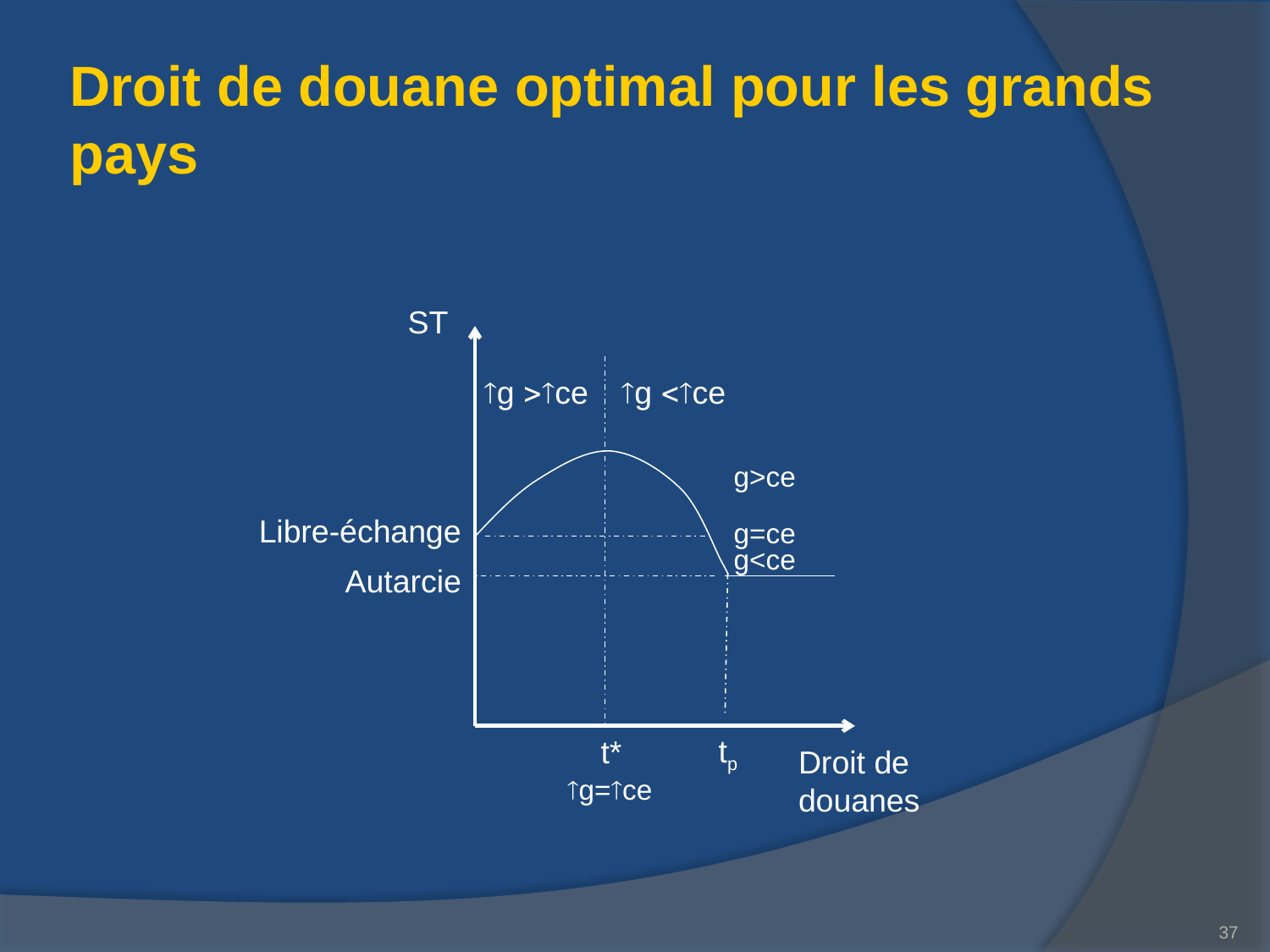

# Droit de douane optimal pour les grands pays
ST
↑g >↑ce
↑g <↑ce

g>ce
Libre-échange
g=ce
g<ce
Autarcie
tp
t*
Droit de
douanes
↑g=↑ce
37